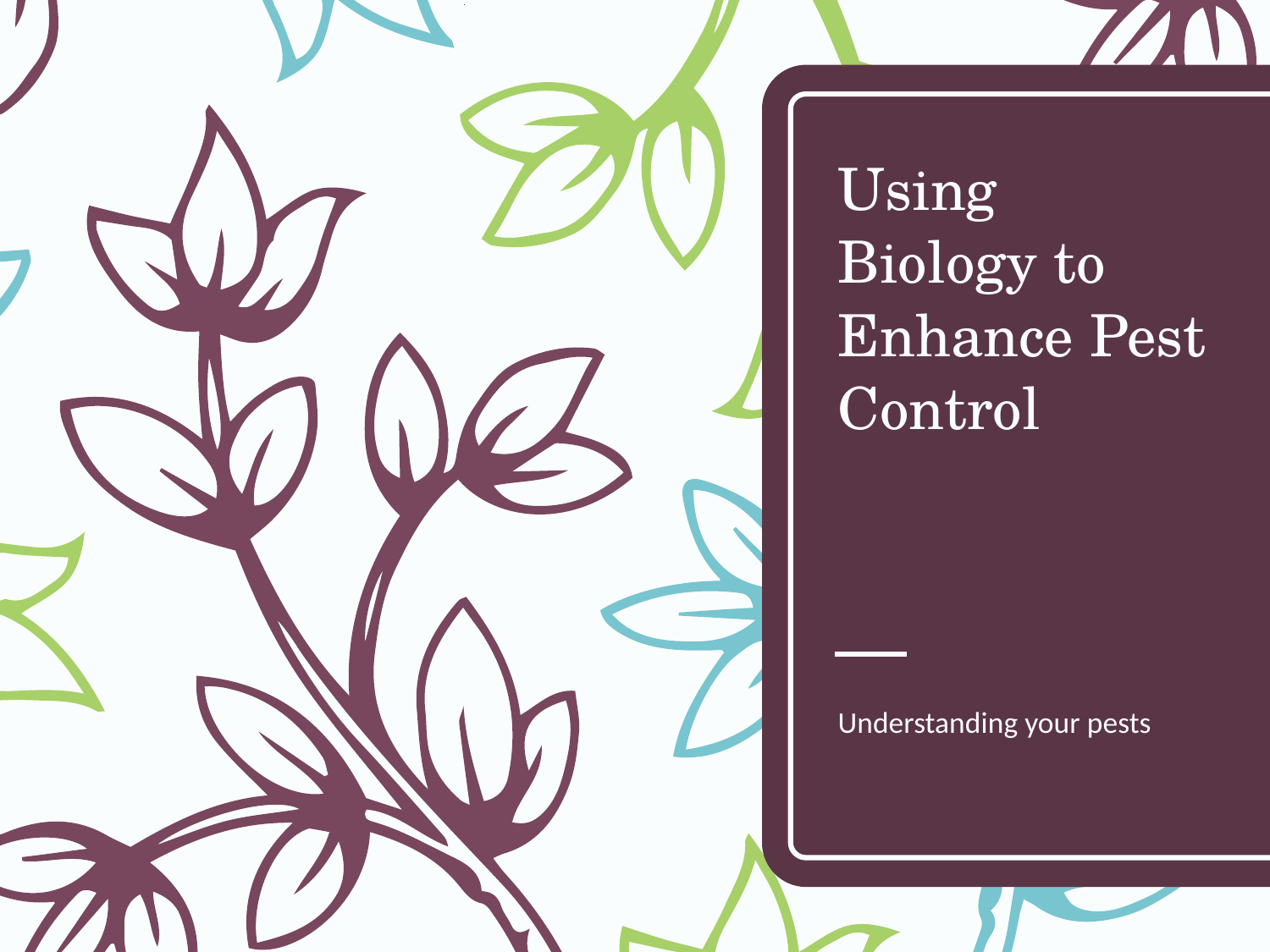

# Using Biology to Enhance Pest Control
Understanding your pests